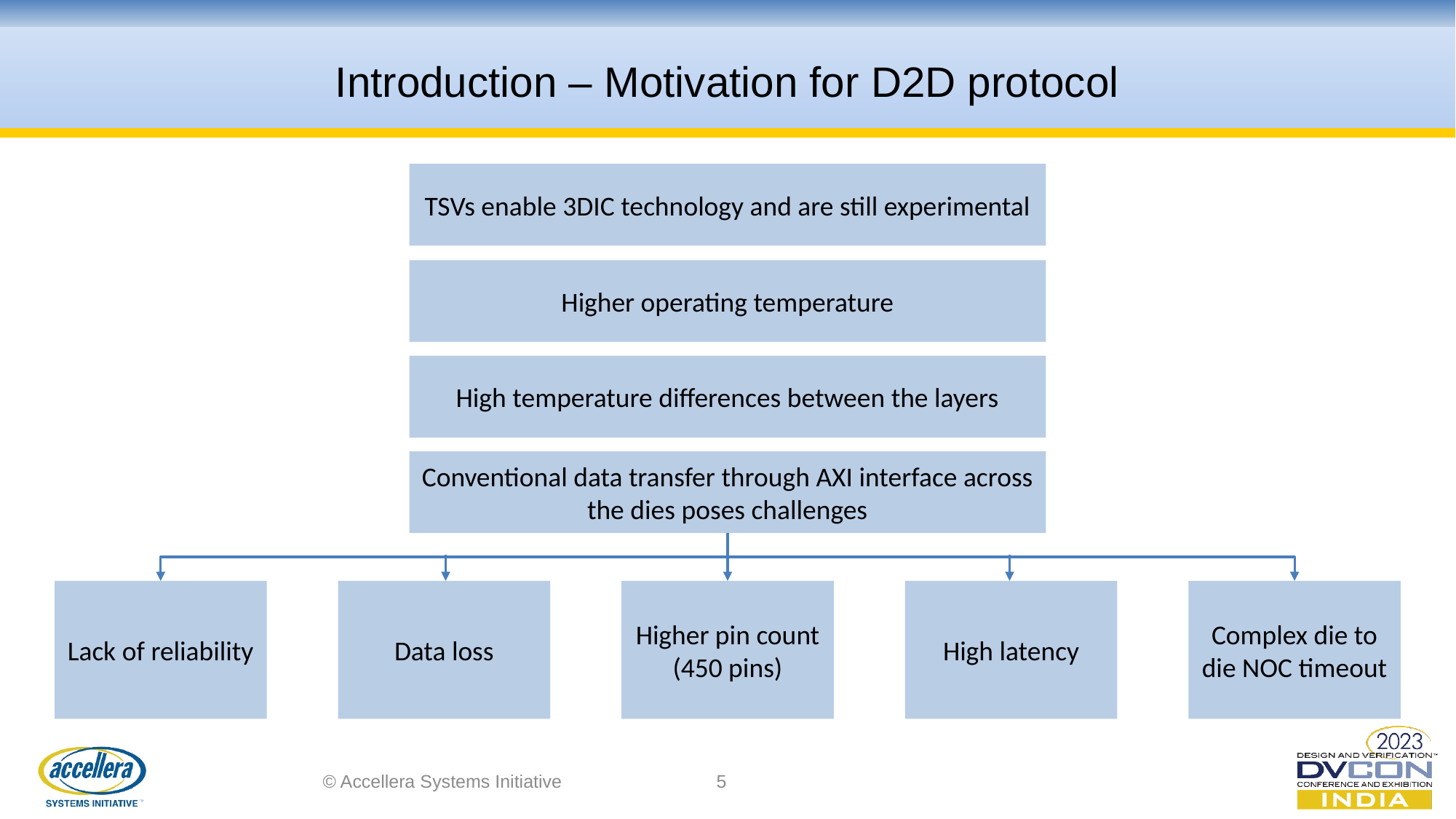

Introduction – Motivation for D2D protocol
TSVs enable 3DIC technology and are still experimental
Higher operating temperature
High temperature differences between the layers
Conventional data transfer through AXI interface across the dies poses challenges
Lack of reliability
Data loss
Higher pin count (450 pins)
High latency
Complex die to die NOC timeout
© Accellera Systems Initiative
5